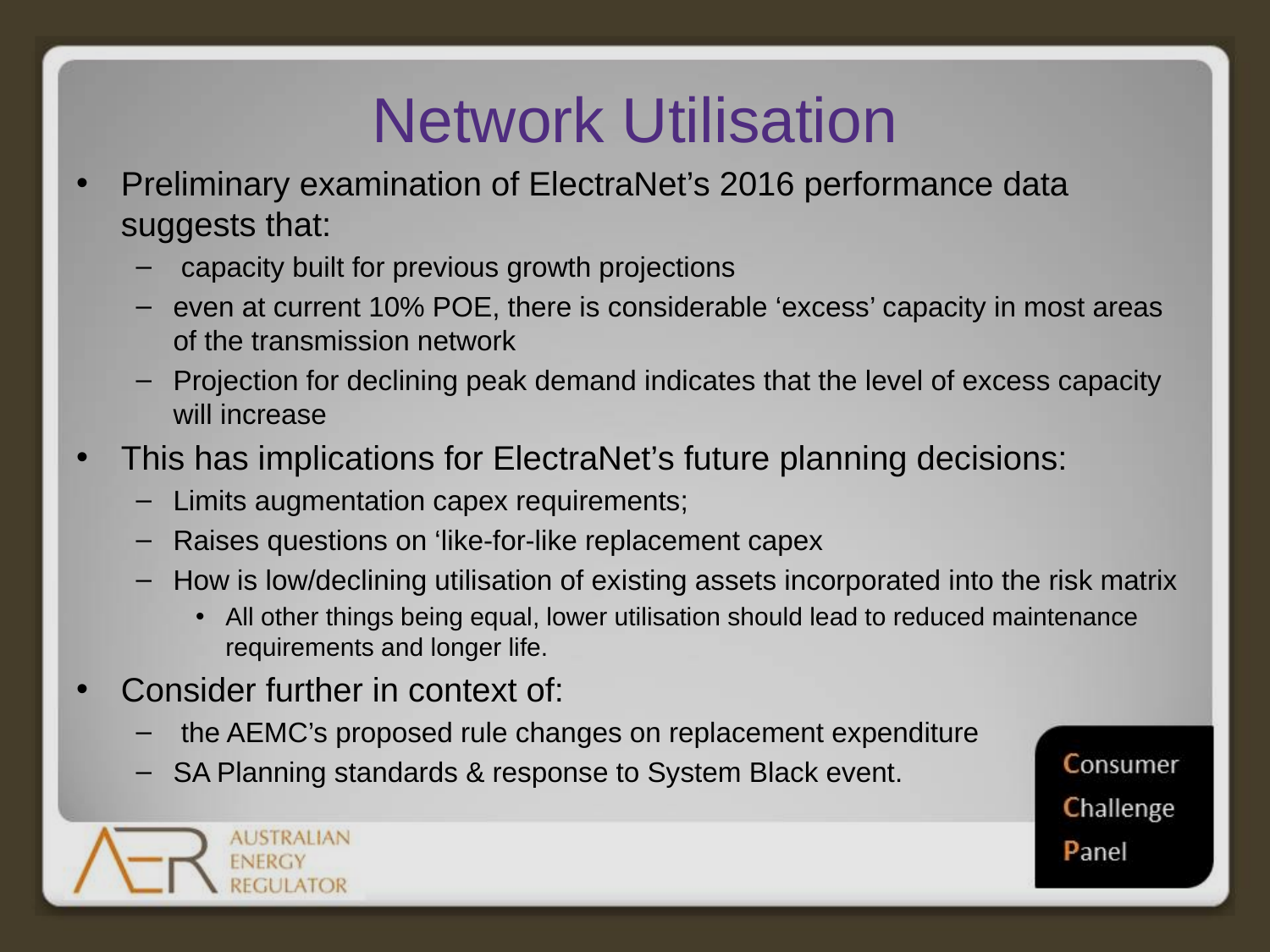

# Network Utilisation
Preliminary examination of ElectraNet’s 2016 performance data suggests that:
 capacity built for previous growth projections
even at current 10% POE, there is considerable ‘excess’ capacity in most areas of the transmission network
Projection for declining peak demand indicates that the level of excess capacity will increase
This has implications for ElectraNet’s future planning decisions:
Limits augmentation capex requirements;
Raises questions on ‘like-for-like replacement capex
How is low/declining utilisation of existing assets incorporated into the risk matrix
All other things being equal, lower utilisation should lead to reduced maintenance requirements and longer life.
Consider further in context of:
 the AEMC’s proposed rule changes on replacement expenditure
SA Planning standards & response to System Black event.